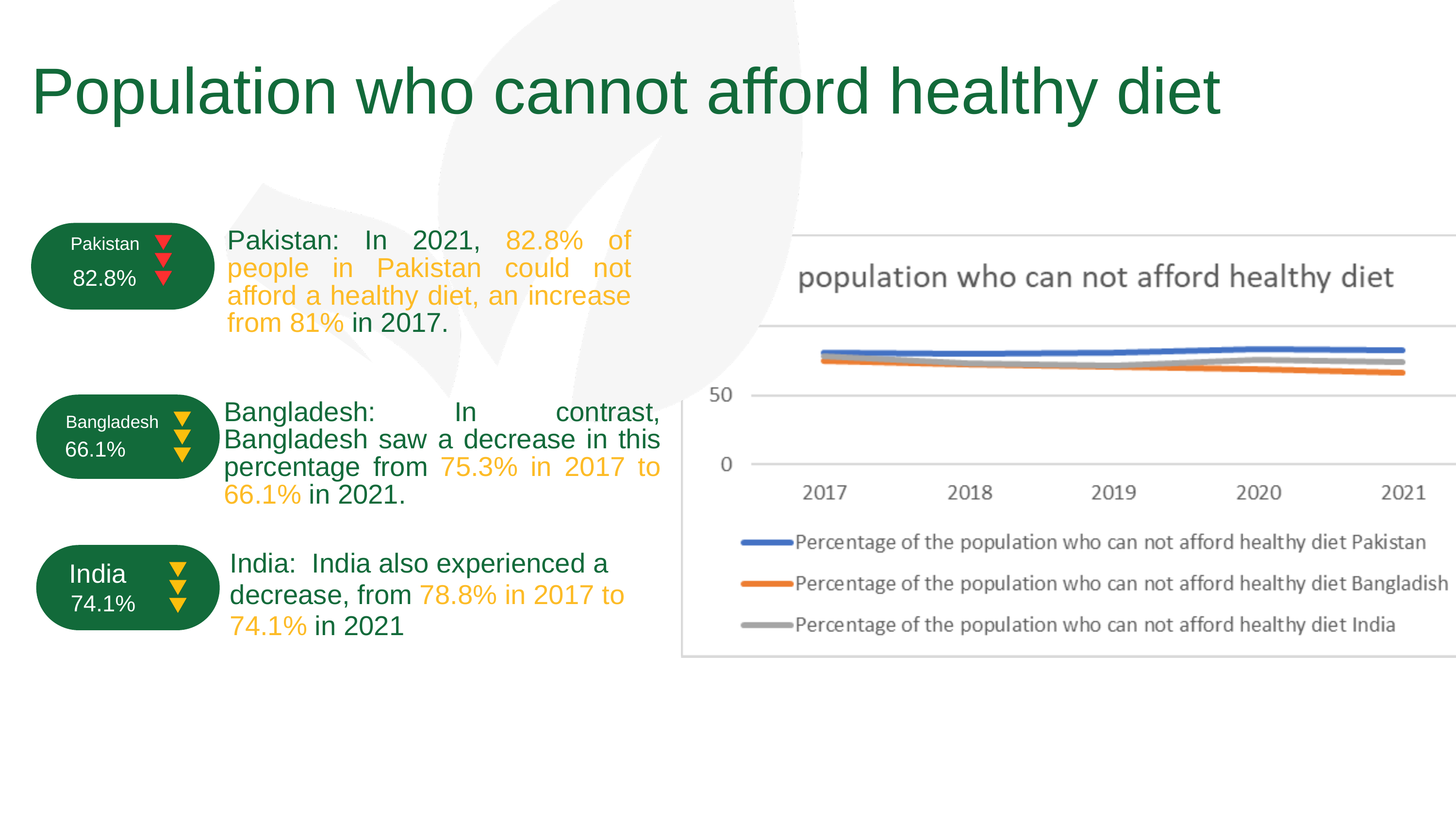

Population who cannot afford healthy diet

Pakistan

82.8%
Pakistan: In 2021, 82.8% of people in Pakistan could not afford a healthy diet, an increase from 81% in 2017.

Bangladesh
66.1%
Bangladesh: In contrast, Bangladesh saw a decrease in this percentage from 75.3% in 2017 to 66.1% in 2021.

India

74.1%
India:  India also experienced a decrease, from 78.8% in 2017 to 74.1% in 2021